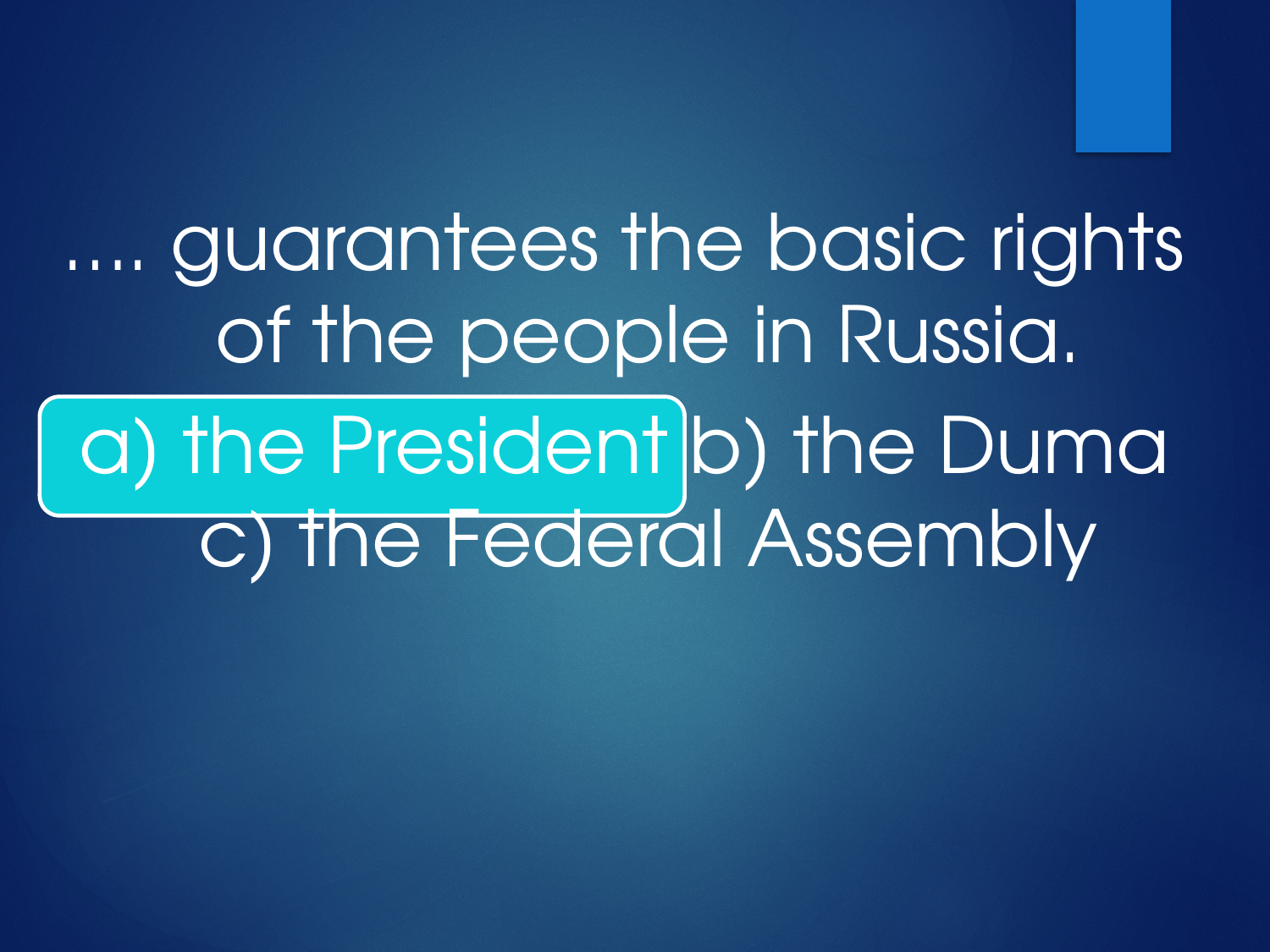

…. guarantees the basic rights of the people in Russia.
a) the President b) the Duma c) the Federal Assembly